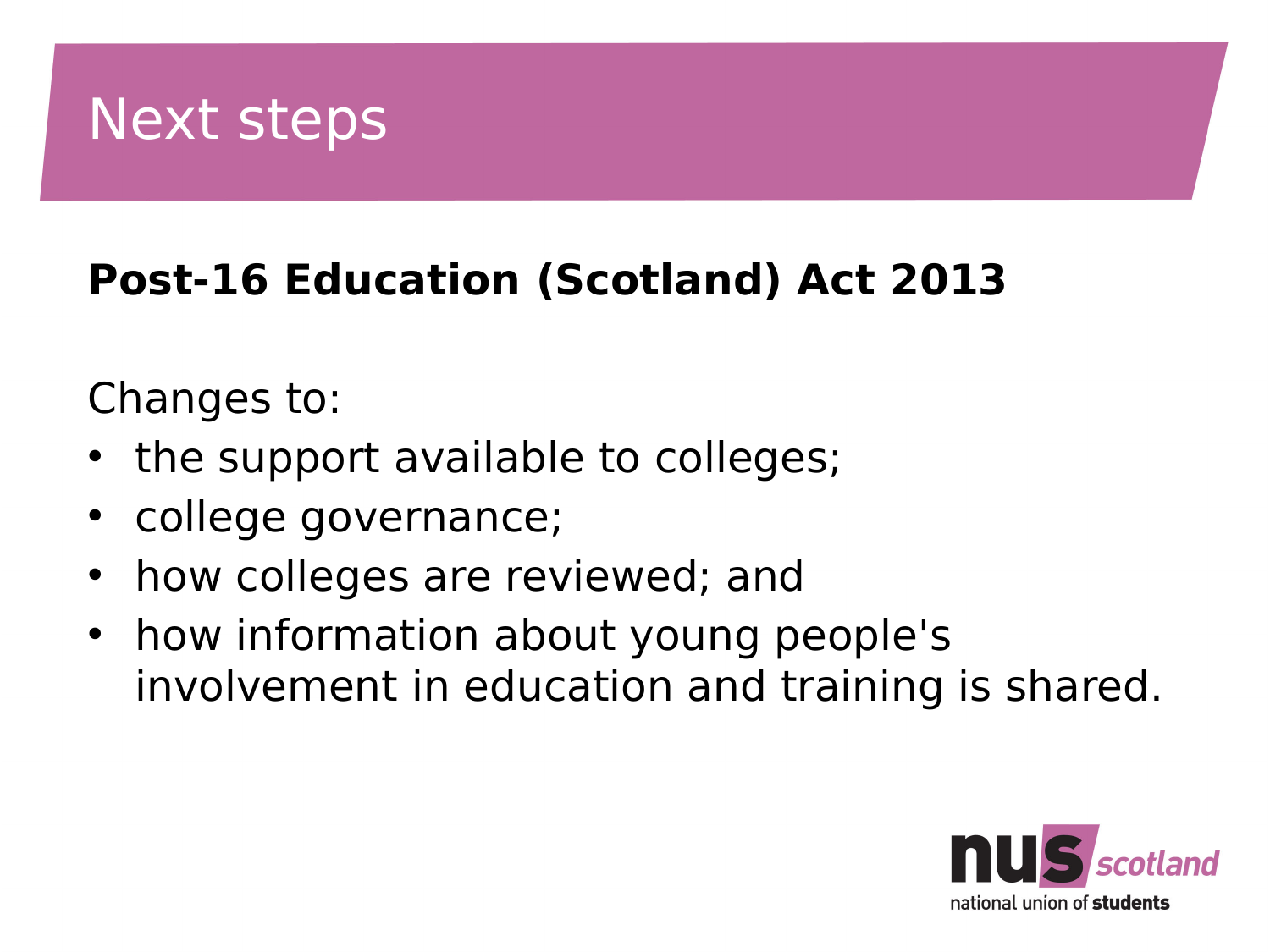

# Next steps
Post-16 Education (Scotland) Act 2013

Changes to:
the support available to colleges;
college governance;
how colleges are reviewed; and
how information about young people's involvement in education and training is shared.